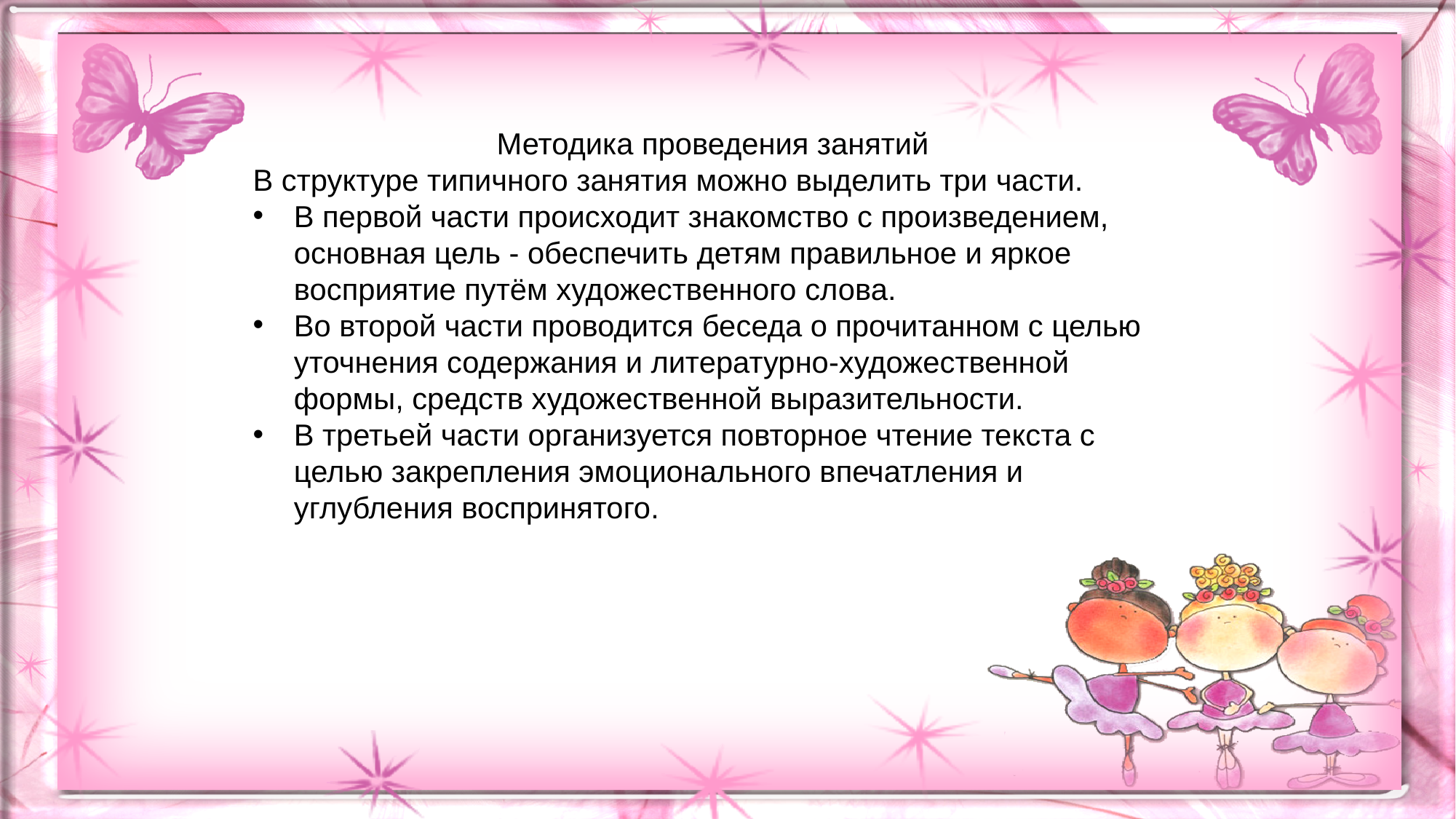

Методика проведения занятий
В структуре типичного занятия можно выделить три части.
В первой части происходит знакомство с произведением, основная цель - обеспечить детям правильное и яркое восприятие путём художественного слова.
Во второй части проводится беседа о прочитанном с целью уточнения содержания и литературно-художественной формы, средств художественной выразительности.
В третьей части организуется повторное чтение текста с целью закрепления эмоционального впечатления и углубления воспринятого.